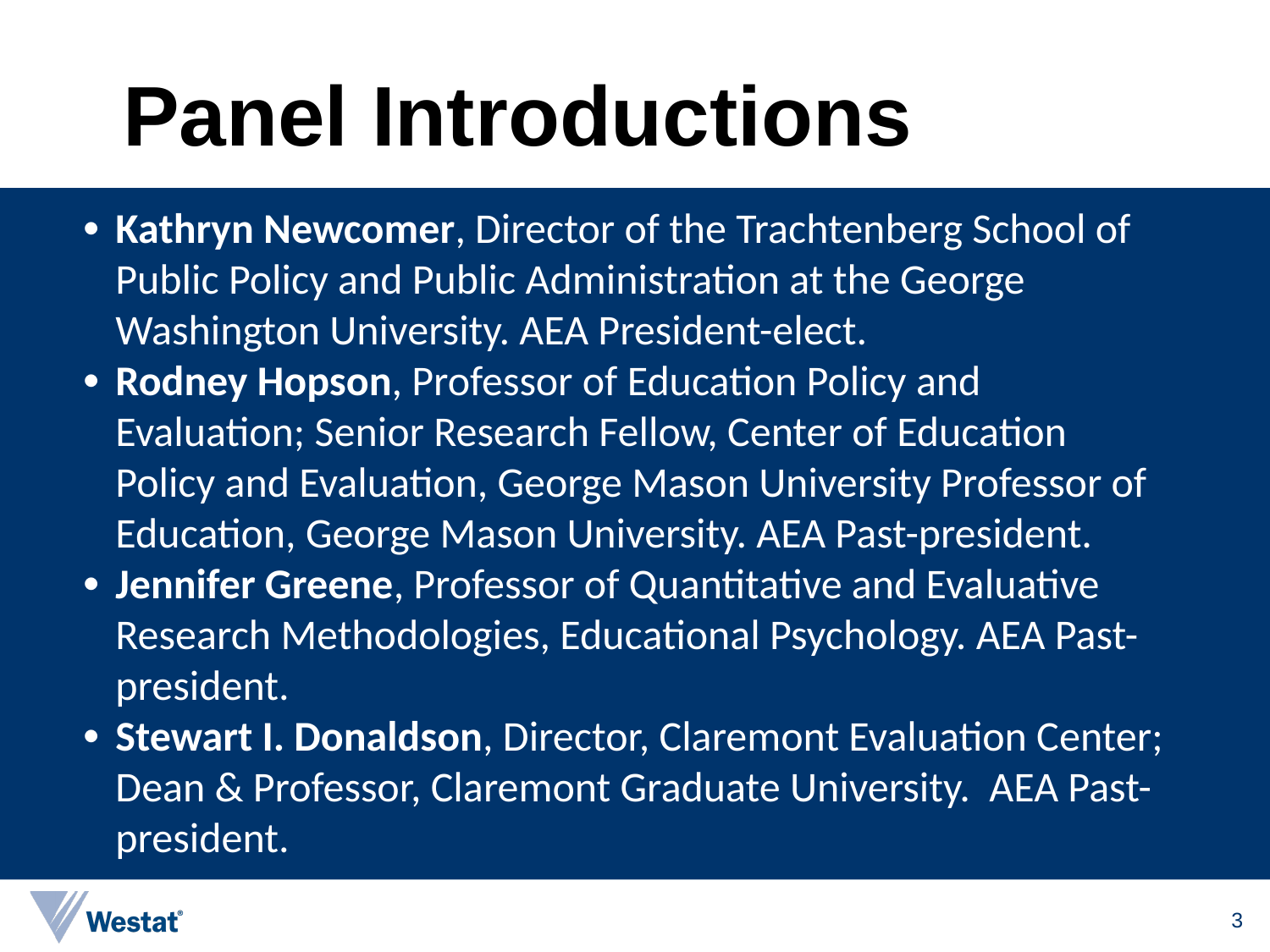

# Panel Introductions
Kathryn Newcomer, Director of the Trachtenberg School of Public Policy and Public Administration at the George Washington University. AEA President-elect.
Rodney Hopson, Professor of Education Policy and Evaluation; Senior Research Fellow, Center of Education Policy and Evaluation, George Mason University Professor of Education, George Mason University. AEA Past-president.
Jennifer Greene, Professor of Quantitative and Evaluative Research Methodologies, Educational Psychology. AEA Past-president.
Stewart I. Donaldson, Director, Claremont Evaluation Center; Dean & Professor, Claremont Graduate University.  AEA Past-president.
3